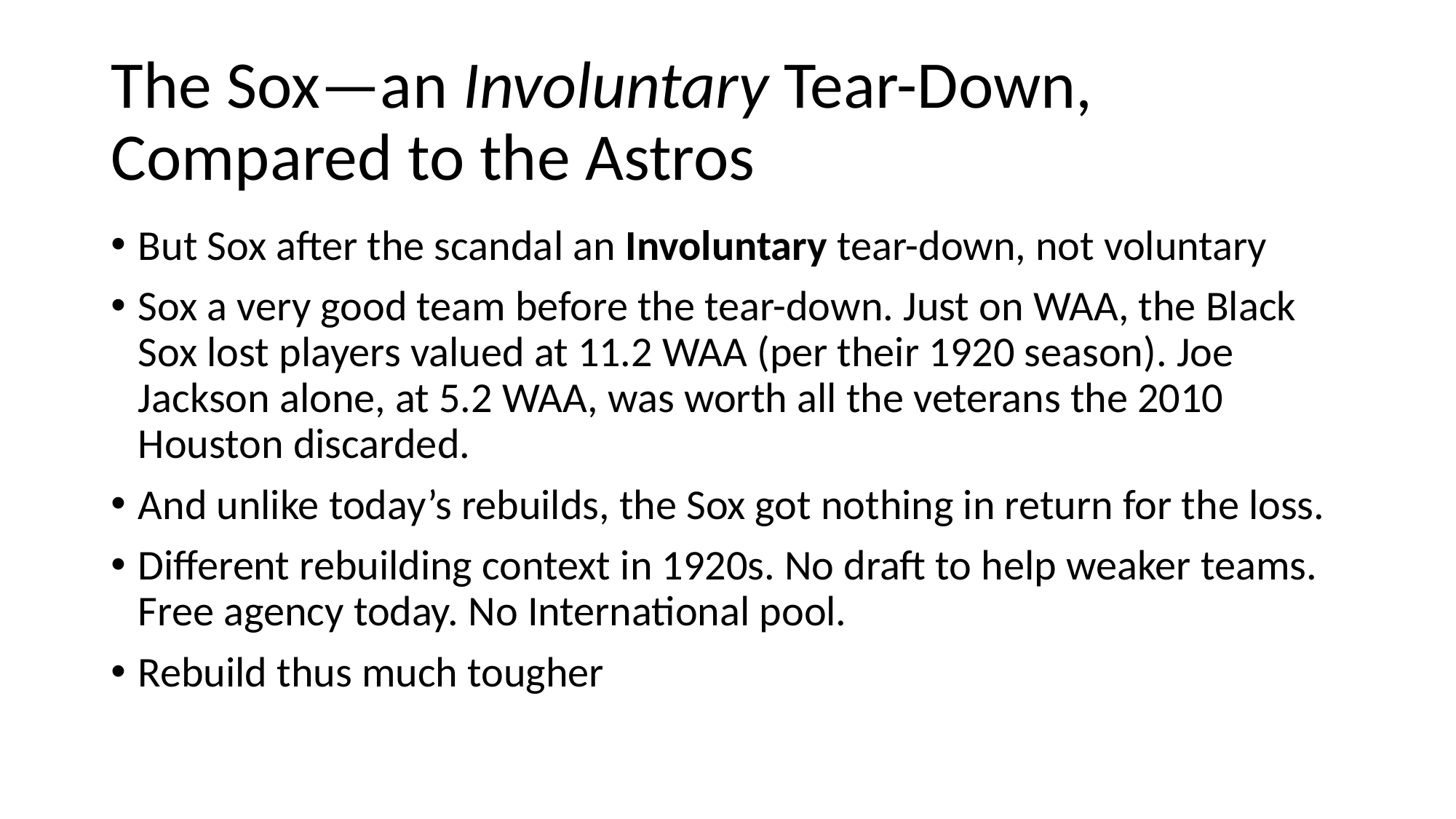

# The Sox—an Involuntary Tear-Down, Compared to the Astros
But Sox after the scandal an Involuntary tear-down, not voluntary
Sox a very good team before the tear-down. Just on WAA, the Black Sox lost players valued at 11.2 WAA (per their 1920 season). Joe Jackson alone, at 5.2 WAA, was worth all the veterans the 2010 Houston discarded.
And unlike today’s rebuilds, the Sox got nothing in return for the loss.
Different rebuilding context in 1920s. No draft to help weaker teams. Free agency today. No International pool.
Rebuild thus much tougher